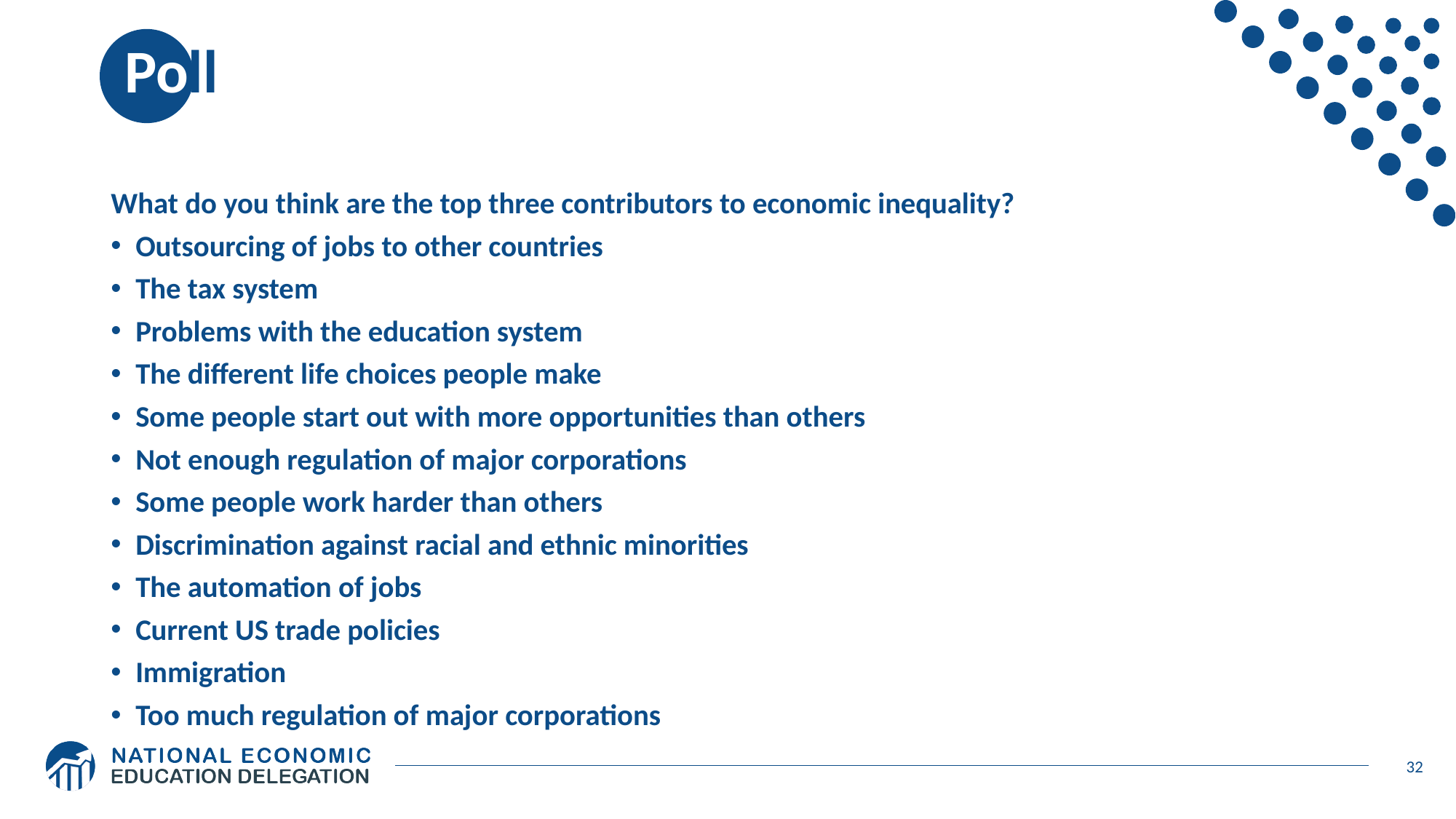

# Poll
What do you think are the top three contributors to economic inequality?
Outsourcing of jobs to other countries
The tax system
Problems with the education system
The different life choices people make
Some people start out with more opportunities than others
Not enough regulation of major corporations
Some people work harder than others
Discrimination against racial and ethnic minorities
The automation of jobs
Current US trade policies
Immigration
Too much regulation of major corporations

32